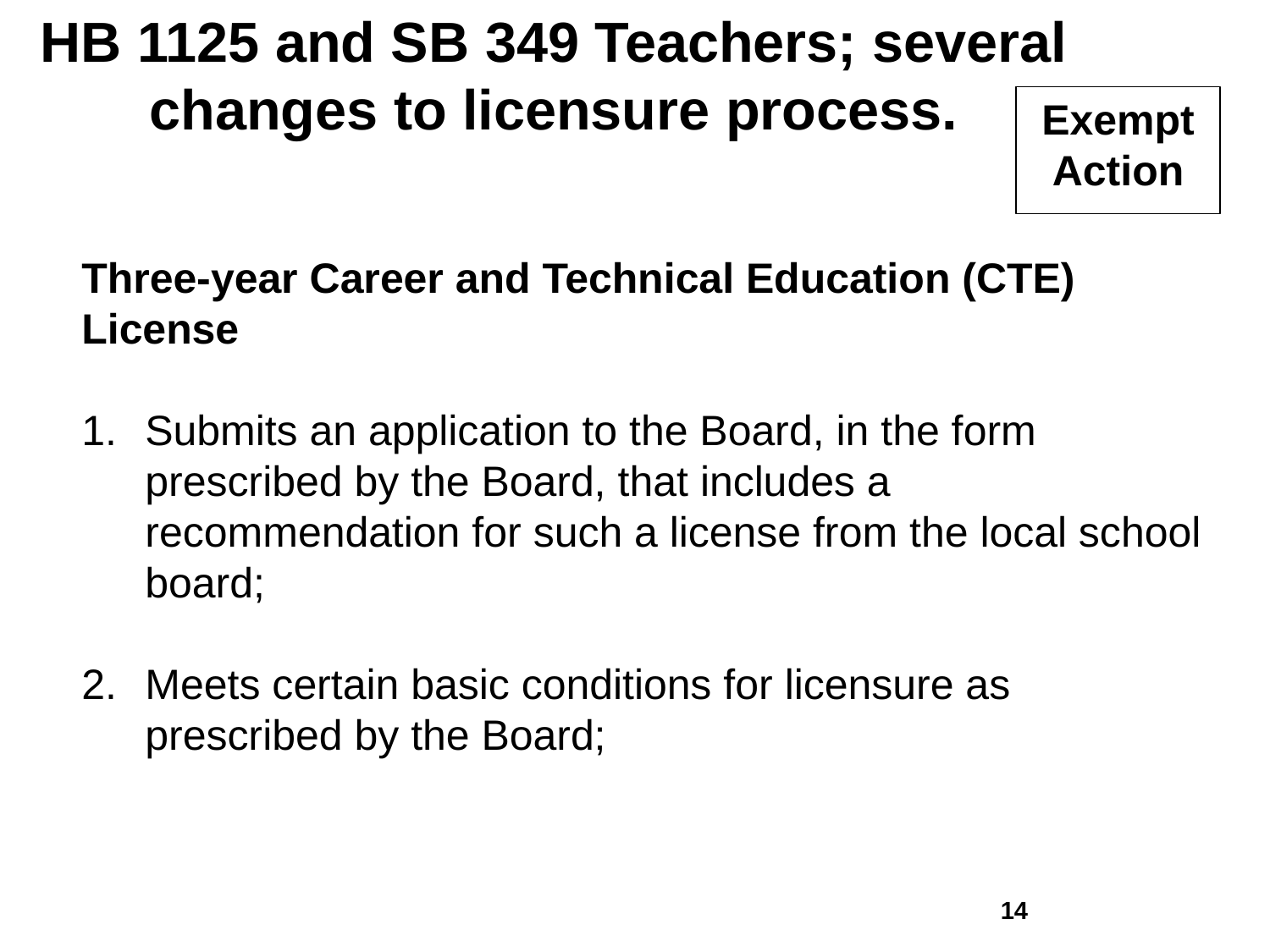

# HB 1125 and SB 349 Teachers; several changes to licensure process.
Exempt Action
Three-year Career and Technical Education (CTE) License

Submits an application to the Board, in the form prescribed by the Board, that includes a recommendation for such a license from the local school board;

Meets certain basic conditions for licensure as prescribed by the Board;

14